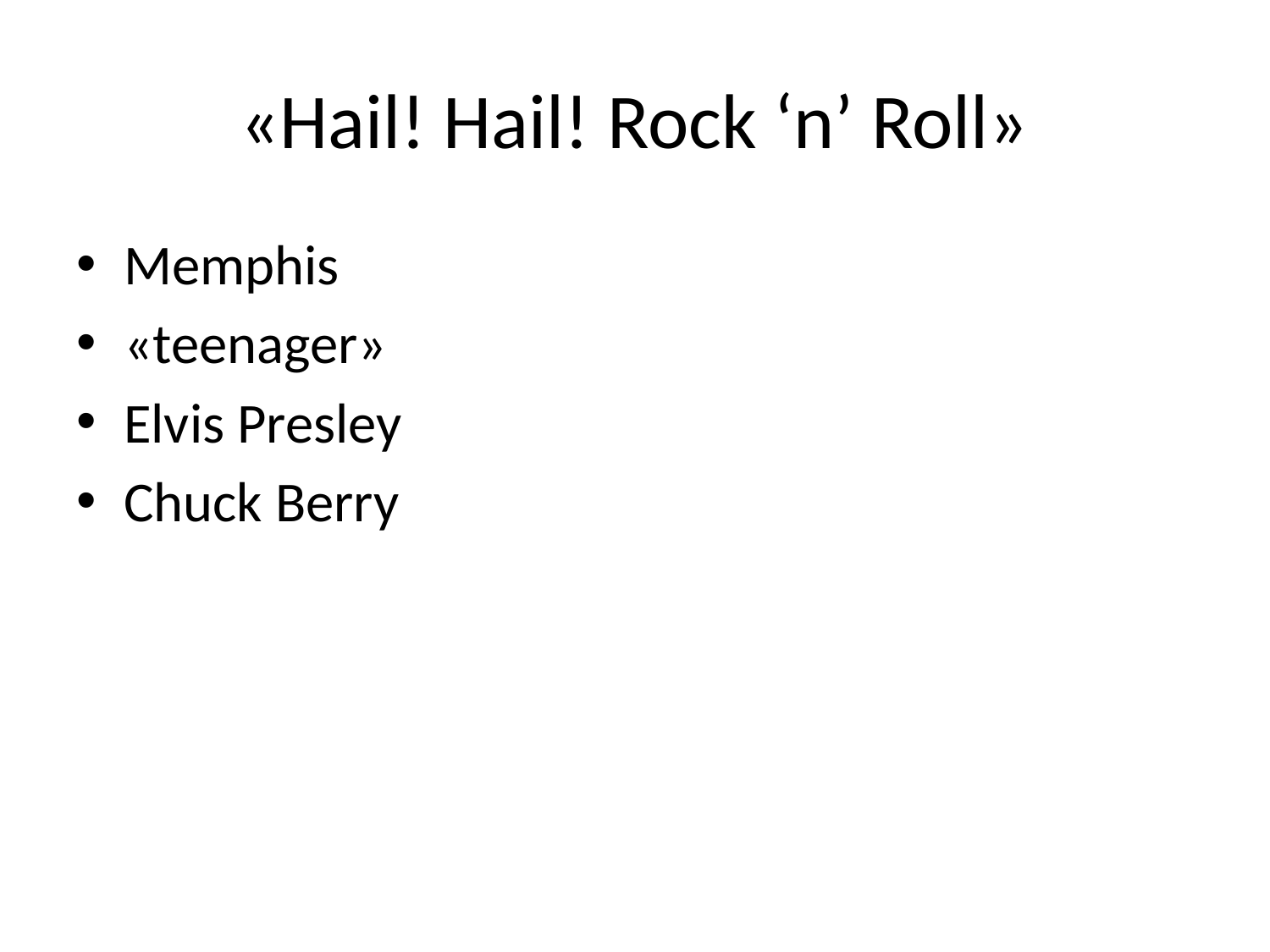

# «Hail! Hail! Rock ‘n’ Roll»
Memphis
«teenager»
Elvis Presley
Chuck Berry